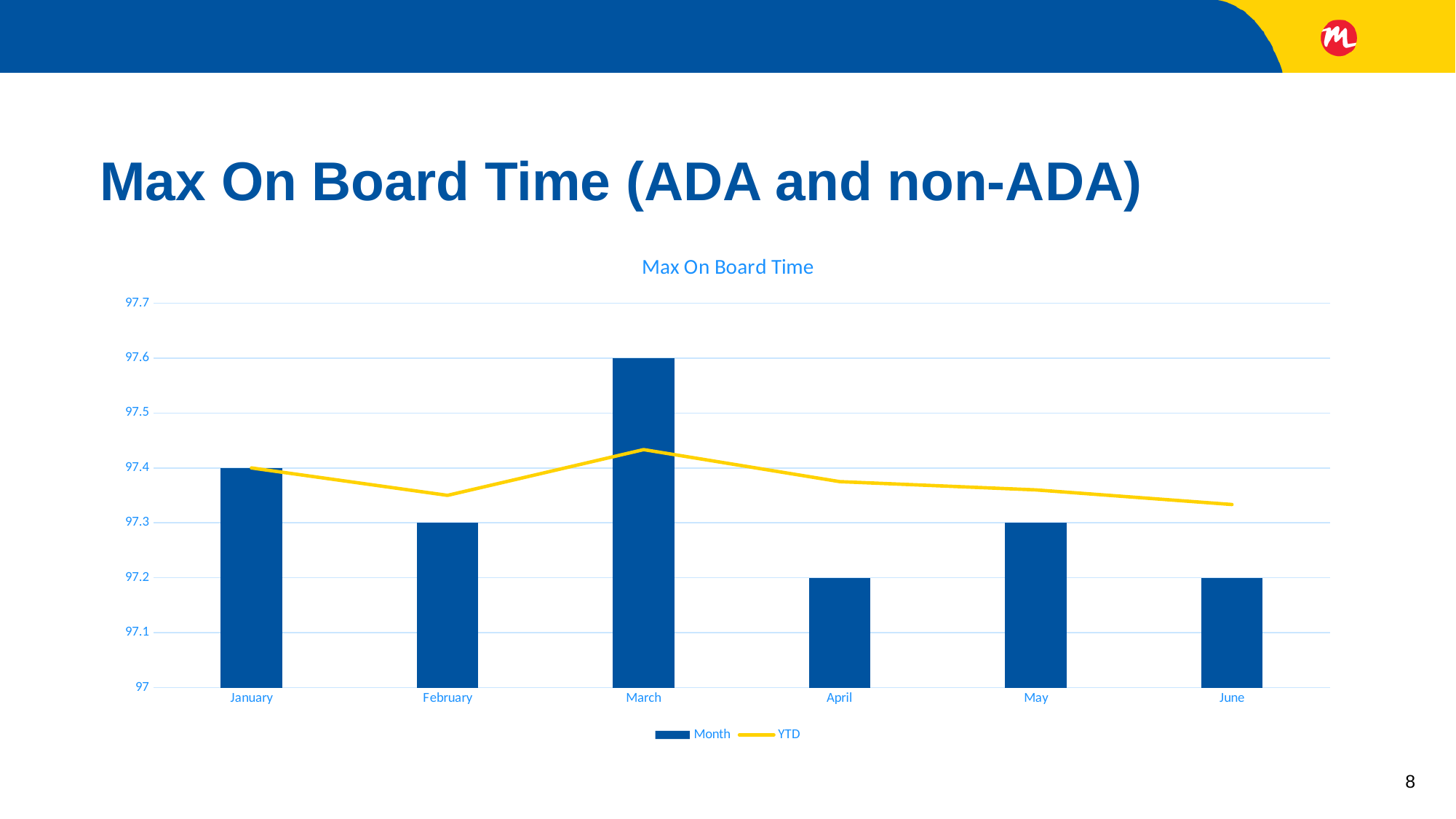

# Max On Board Time (ADA and non-ADA)

### Chart: Max On Board Time

| Category | Month | YTD |
|---|---|---|
| January | 97.4 | 97.4 |
| February | 97.3 | 97.35 |
| March | 97.6 | 97.43333333333332 |
| April | 97.2 | 97.37499999999999 |
| May | 97.3 | 97.35999999999999 |
| June | 97.2 | 97.33333333333333 |
8